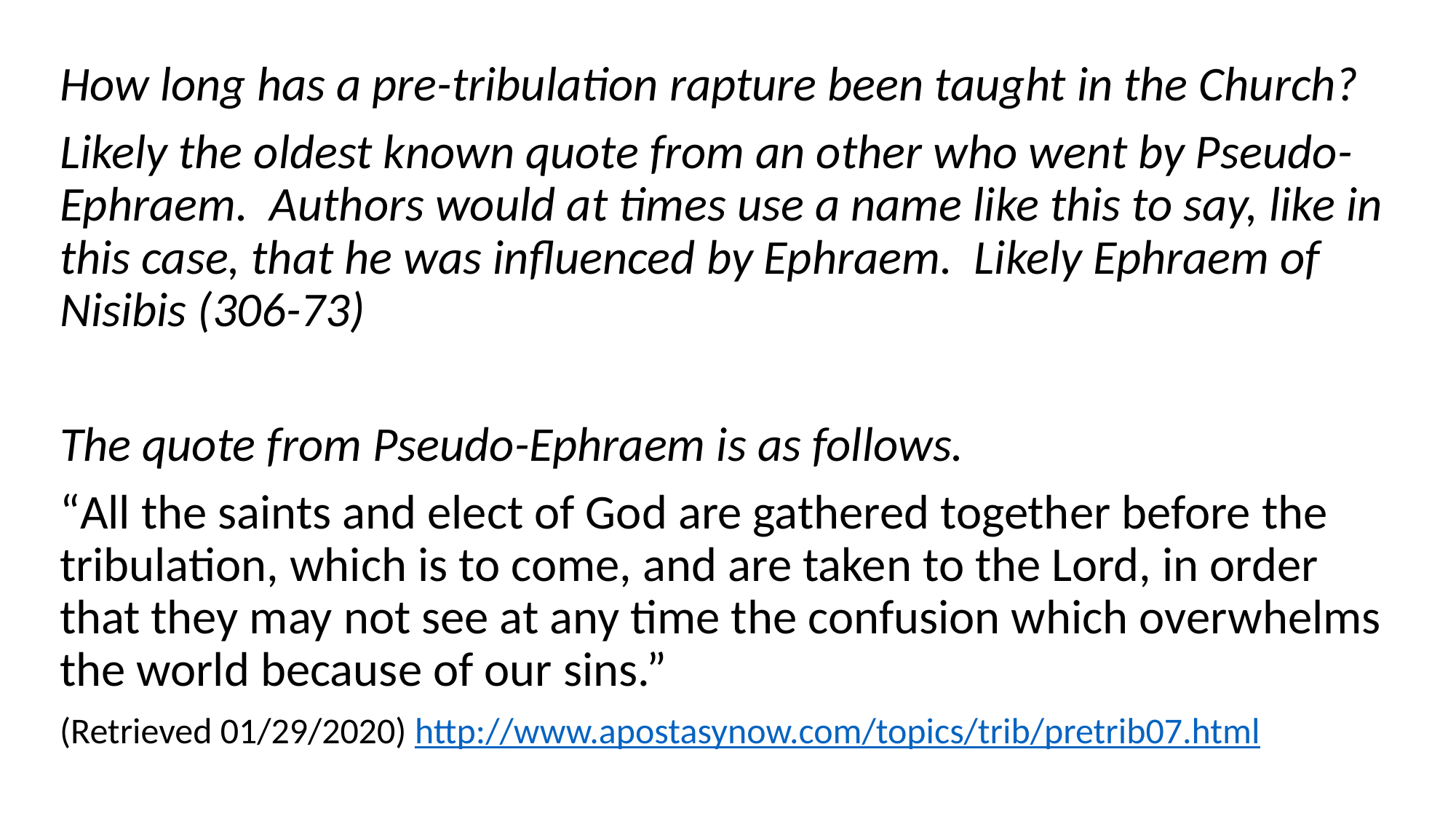

How long has a pre-tribulation rapture been taught in the Church?
Likely the oldest known quote from an other who went by Pseudo-Ephraem.  Authors would at times use a name like this to say, like in this case, that he was influenced by Ephraem.  Likely Ephraem of Nisibis (306-73)

The quote from Pseudo-Ephraem is as follows.
“All the saints and elect of God are gathered together before the tribulation, which is to come, and are taken to the Lord, in order that they may not see at any time the confusion which overwhelms the world because of our sins.”
(Retrieved 01/29/2020) http://www.apostasynow.com/topics/trib/pretrib07.html